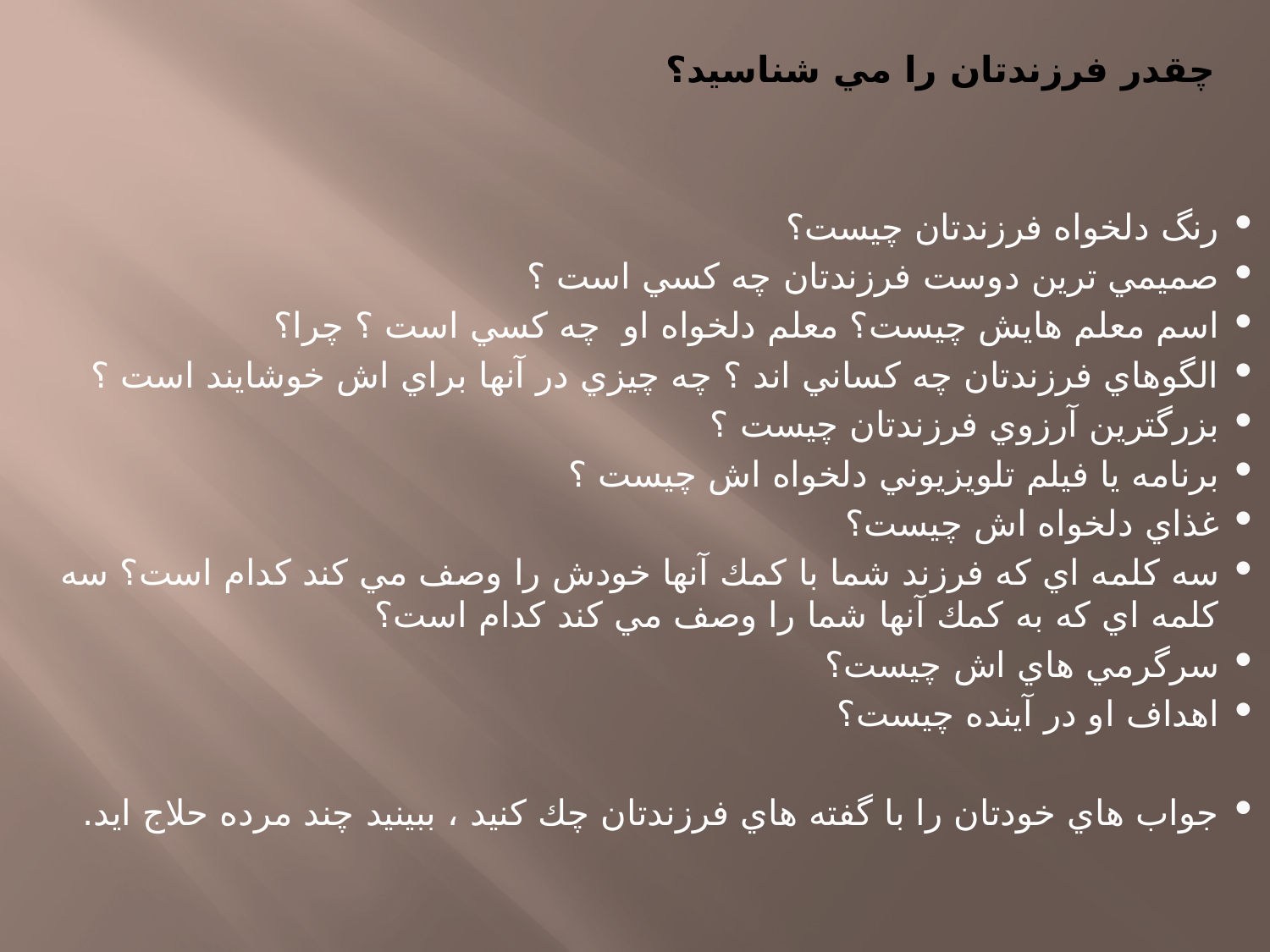

# چقدر فرزندتان را مي شناسيد؟

رنگ دلخواه فرزندتان چيست؟
صميمي ترين دوست فرزندتان چه كسي است ؟
اسم معلم هايش چيست؟ معلم دلخواه او  چه كسي است ؟ چرا؟
الگوهاي فرزندتان چه كساني اند ؟ چه چيزي در آنها براي اش خوشايند است ؟
بزرگترين آرزوي فرزندتان چيست ؟
برنامه يا فيلم تلويزيوني دلخواه اش چيست ؟
غذاي دلخواه اش چيست؟
سه كلمه اي كه فرزند شما با كمك آنها خودش را وصف مي كند كدام است؟ سه كلمه اي كه به كمك آنها شما را وصف مي كند كدام است؟
سرگرمي هاي اش چيست؟
اهداف او در آينده چيست؟

جواب هاي خودتان را با گفته هاي فرزندتان چك كنيد ، ببينيد چند مرده حلاج ايد.